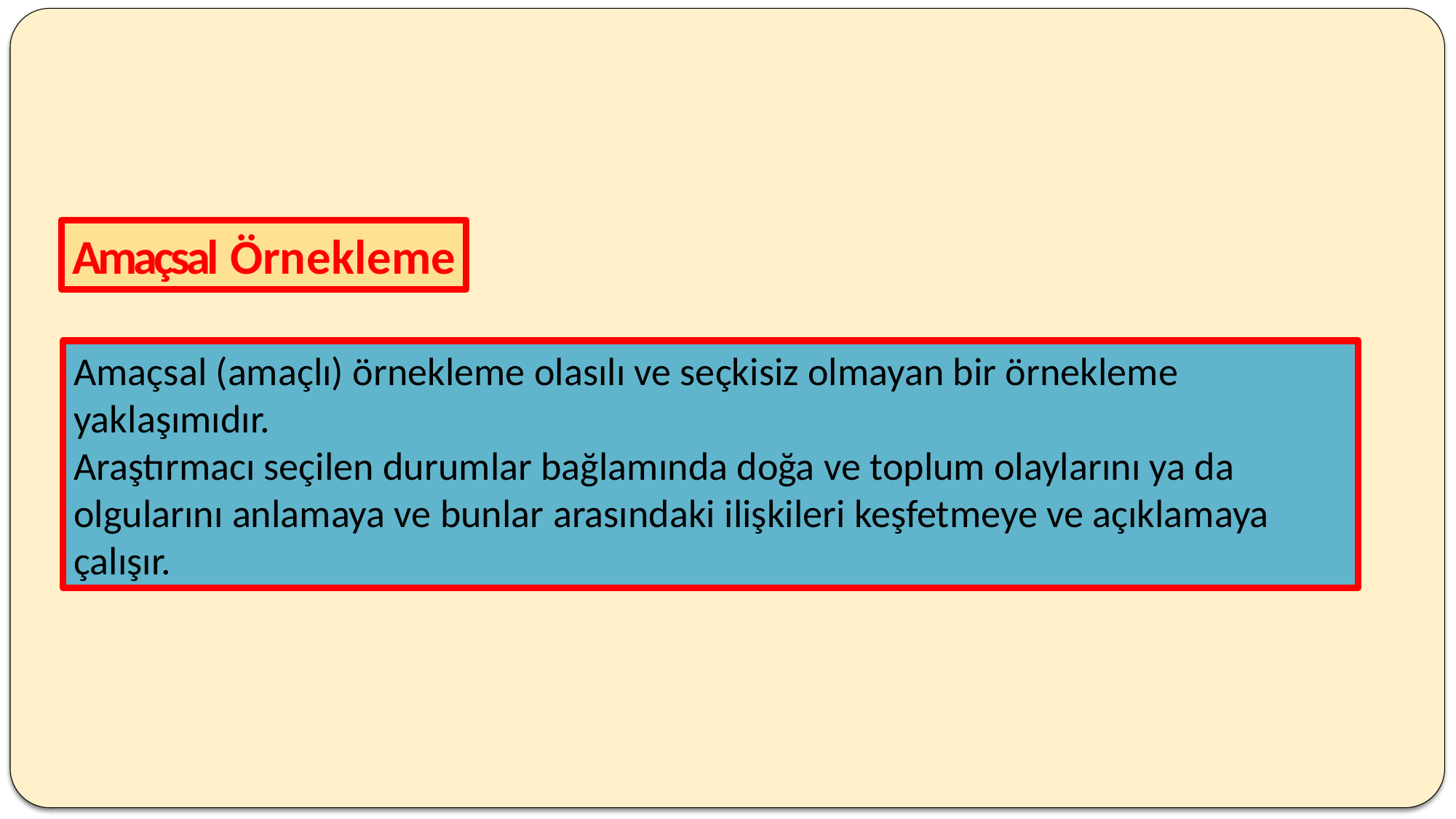

Amaçsal Örnekleme
Amaçsal (amaçlı) örnekleme olasılı ve seçkisiz olmayan bir örnekleme yaklaşımıdır.
Araştırmacı seçilen durumlar bağlamında doğa ve toplum olaylarını ya da olgularını anlamaya ve bunlar arasındaki ilişkileri keşfetmeye ve açıklamaya çalışır.